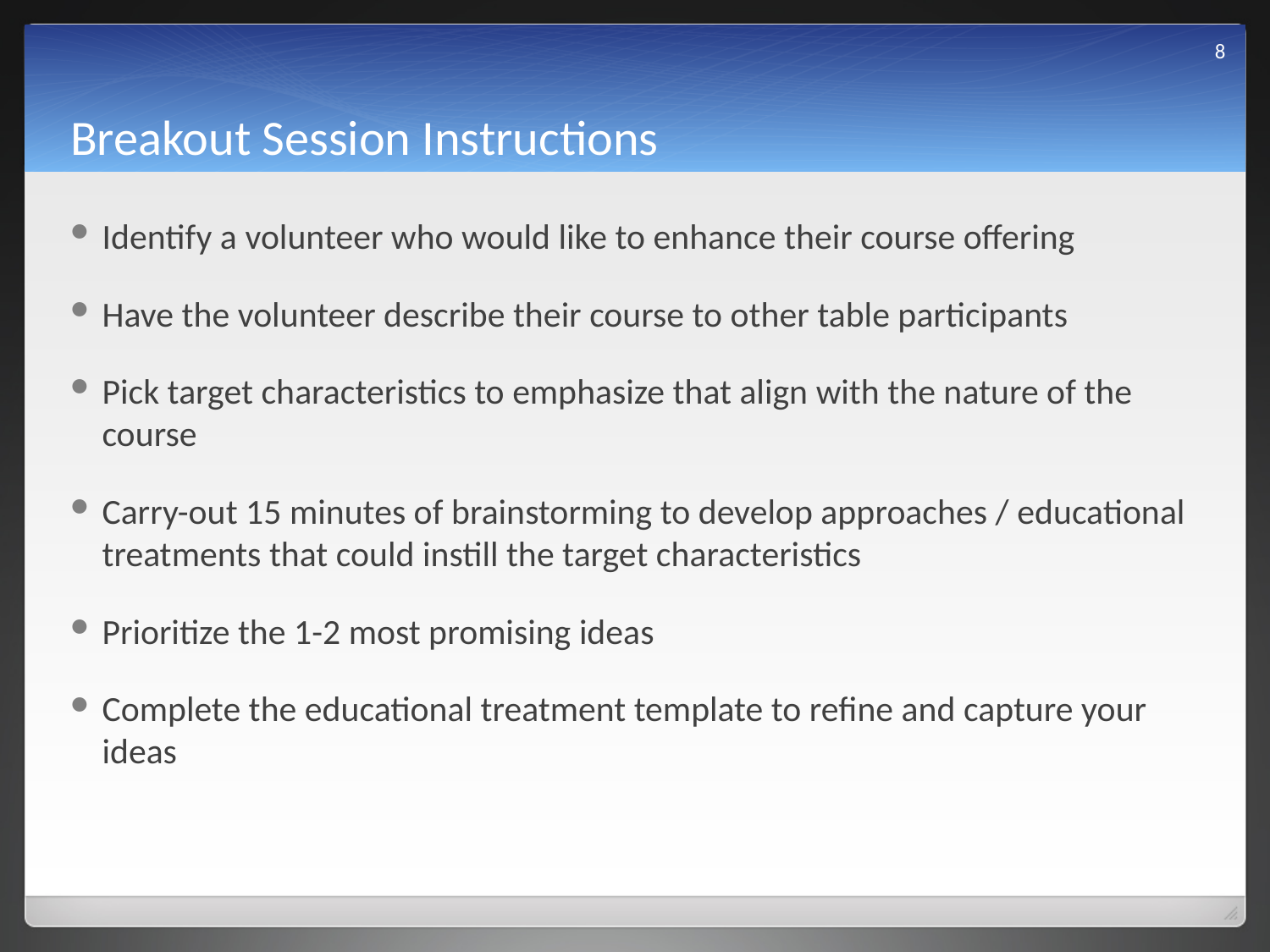

8
# Breakout Session Instructions
Identify a volunteer who would like to enhance their course offering
Have the volunteer describe their course to other table participants
Pick target characteristics to emphasize that align with the nature of the course
Carry-out 15 minutes of brainstorming to develop approaches / educational treatments that could instill the target characteristics
Prioritize the 1-2 most promising ideas
Complete the educational treatment template to refine and capture your ideas